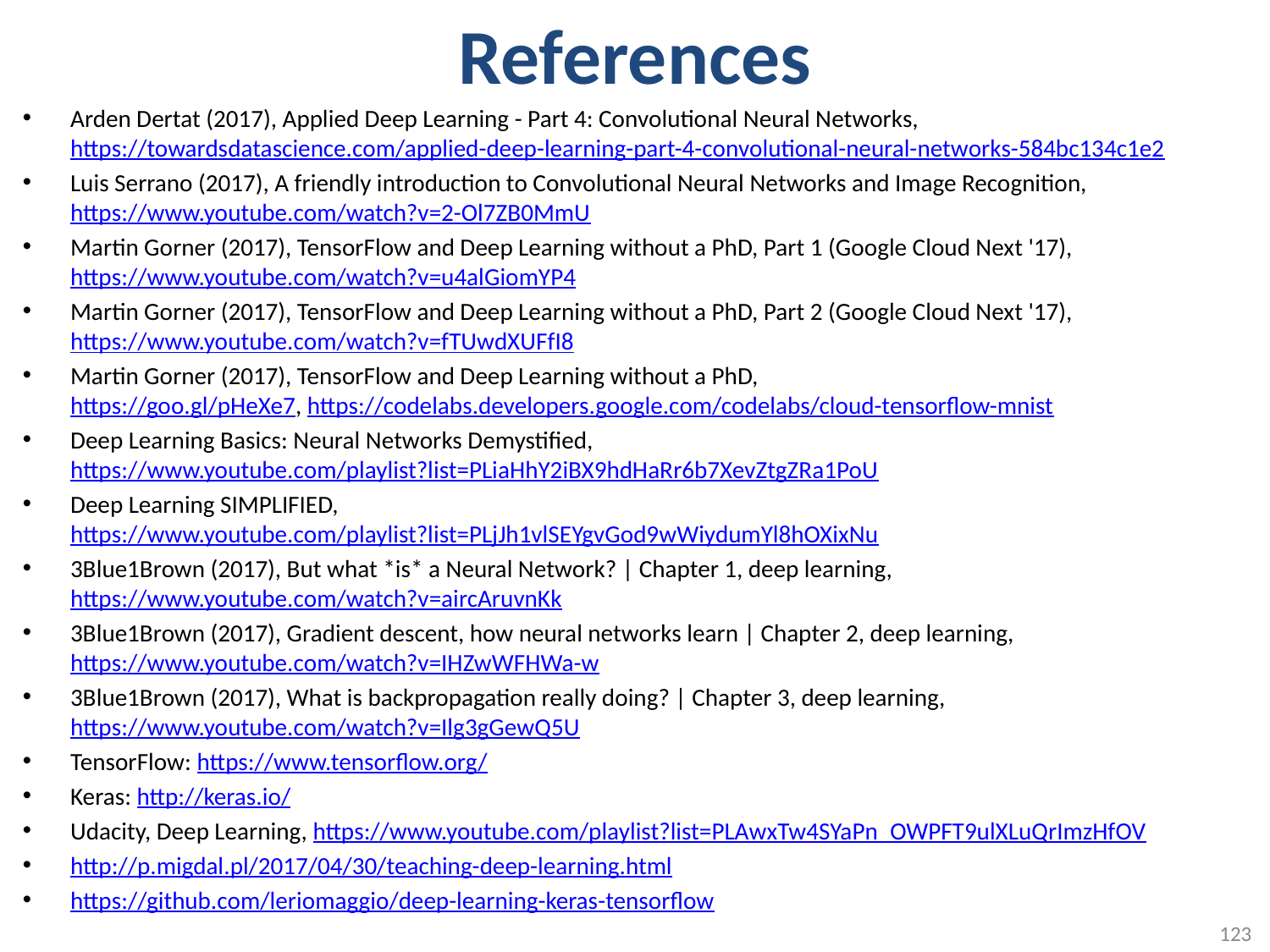

# References
Arden Dertat (2017), Applied Deep Learning - Part 4: Convolutional Neural Networks,  https://towardsdatascience.com/applied-deep-learning-part-4-convolutional-neural-networks-584bc134c1e2
Luis Serrano (2017), A friendly introduction to Convolutional Neural Networks and Image Recognition, https://www.youtube.com/watch?v=2-Ol7ZB0MmU
Martin Gorner (2017), TensorFlow and Deep Learning without a PhD, Part 1 (Google Cloud Next '17), https://www.youtube.com/watch?v=u4alGiomYP4
Martin Gorner (2017), TensorFlow and Deep Learning without a PhD, Part 2 (Google Cloud Next '17), https://www.youtube.com/watch?v=fTUwdXUFfI8
Martin Gorner (2017), TensorFlow and Deep Learning without a PhD,
https://goo.gl/pHeXe7, https://codelabs.developers.google.com/codelabs/cloud-tensorflow-mnist
Deep Learning Basics: Neural Networks Demystified,
https://www.youtube.com/playlist?list=PLiaHhY2iBX9hdHaRr6b7XevZtgZRa1PoU
Deep Learning SIMPLIFIED,
https://www.youtube.com/playlist?list=PLjJh1vlSEYgvGod9wWiydumYl8hOXixNu
3Blue1Brown (2017), But what *is* a Neural Network? | Chapter 1, deep learning, https://www.youtube.com/watch?v=aircAruvnKk
3Blue1Brown (2017), Gradient descent, how neural networks learn | Chapter 2, deep learning, https://www.youtube.com/watch?v=IHZwWFHWa-w
3Blue1Brown (2017), What is backpropagation really doing? | Chapter 3, deep learning, https://www.youtube.com/watch?v=Ilg3gGewQ5U
TensorFlow: https://www.tensorflow.org/
Keras: http://keras.io/
Udacity, Deep Learning, https://www.youtube.com/playlist?list=PLAwxTw4SYaPn_OWPFT9ulXLuQrImzHfOV
http://p.migdal.pl/2017/04/30/teaching-deep-learning.html
https://github.com/leriomaggio/deep-learning-keras-tensorflow
123